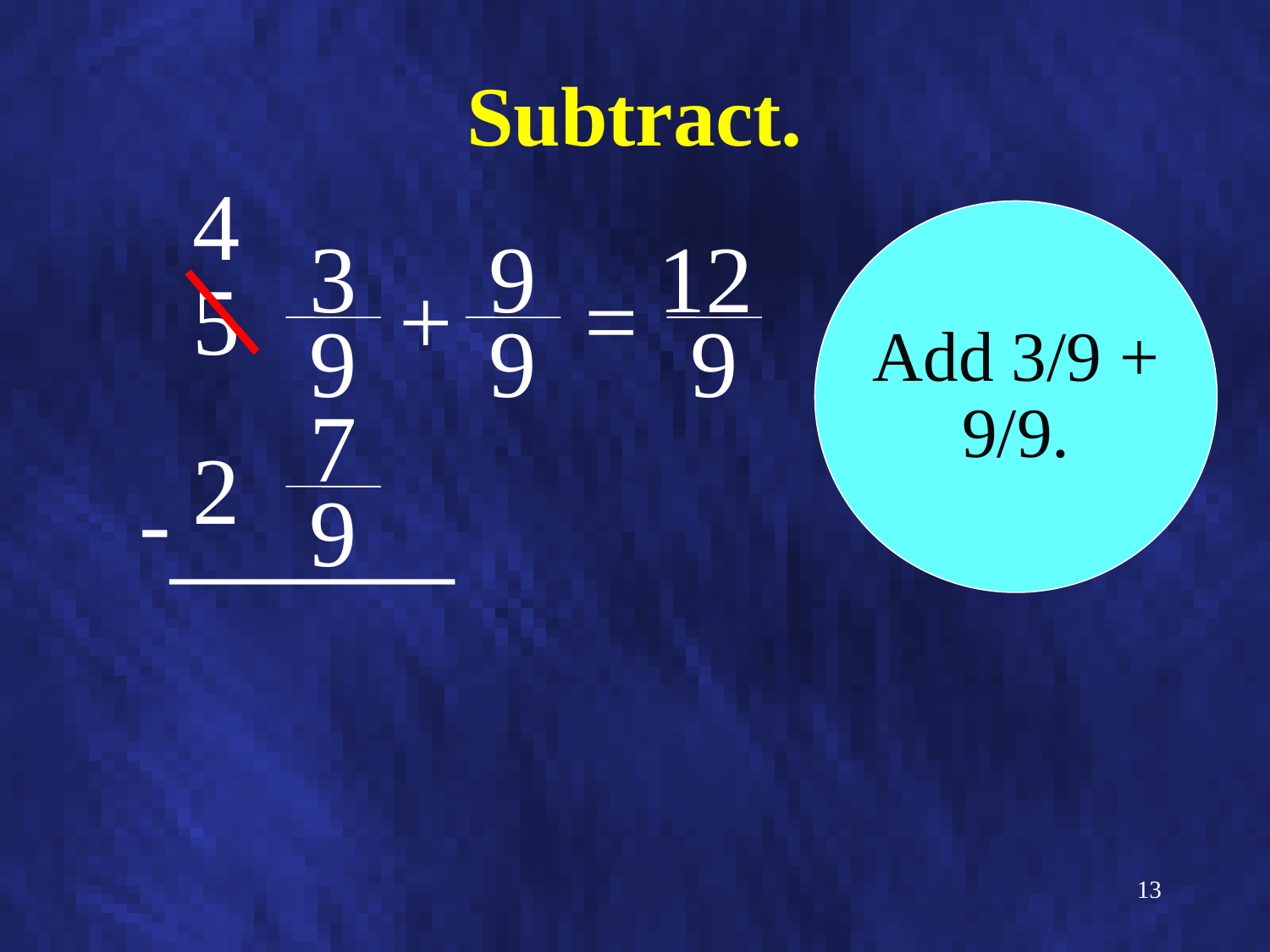

# Subtract.
4
Add 3/9 +
9/9.
3
9
9

12
5
+
=

9
9

7
2
-
9

13